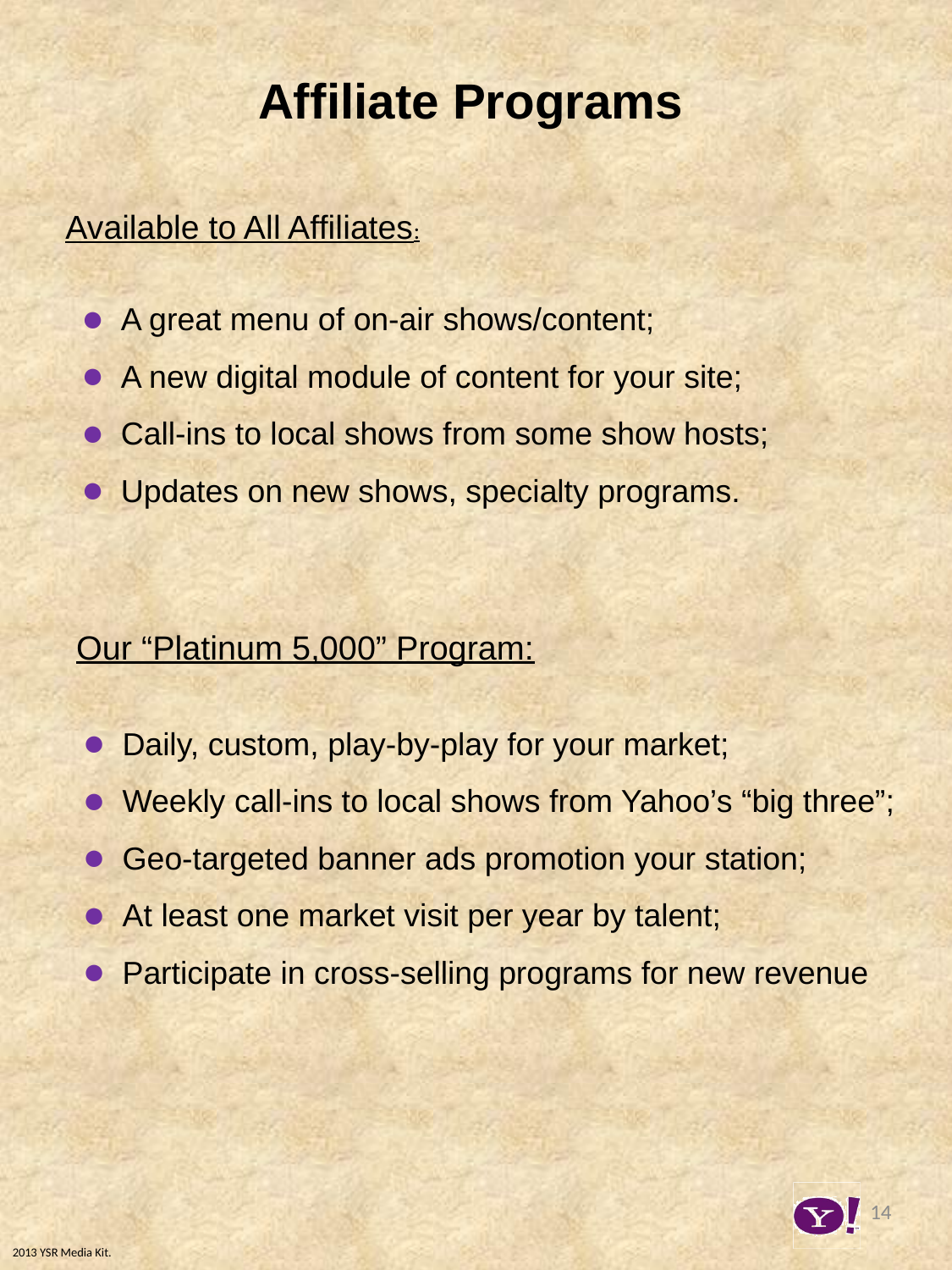

Affiliate Programs
Available to All Affiliates:

A great menu of on-air shows/content;
A new digital module of content for your site;
Call-ins to local shows from some show hosts;
Updates on new shows, specialty programs.
Our “Platinum 5,000” Program:

Daily, custom, play-by-play for your market;
Weekly call-ins to local shows from Yahoo’s “big three”;
Geo-targeted banner ads promotion your station;
At least one market visit per year by talent;
Participate in cross-selling programs for new revenue

14